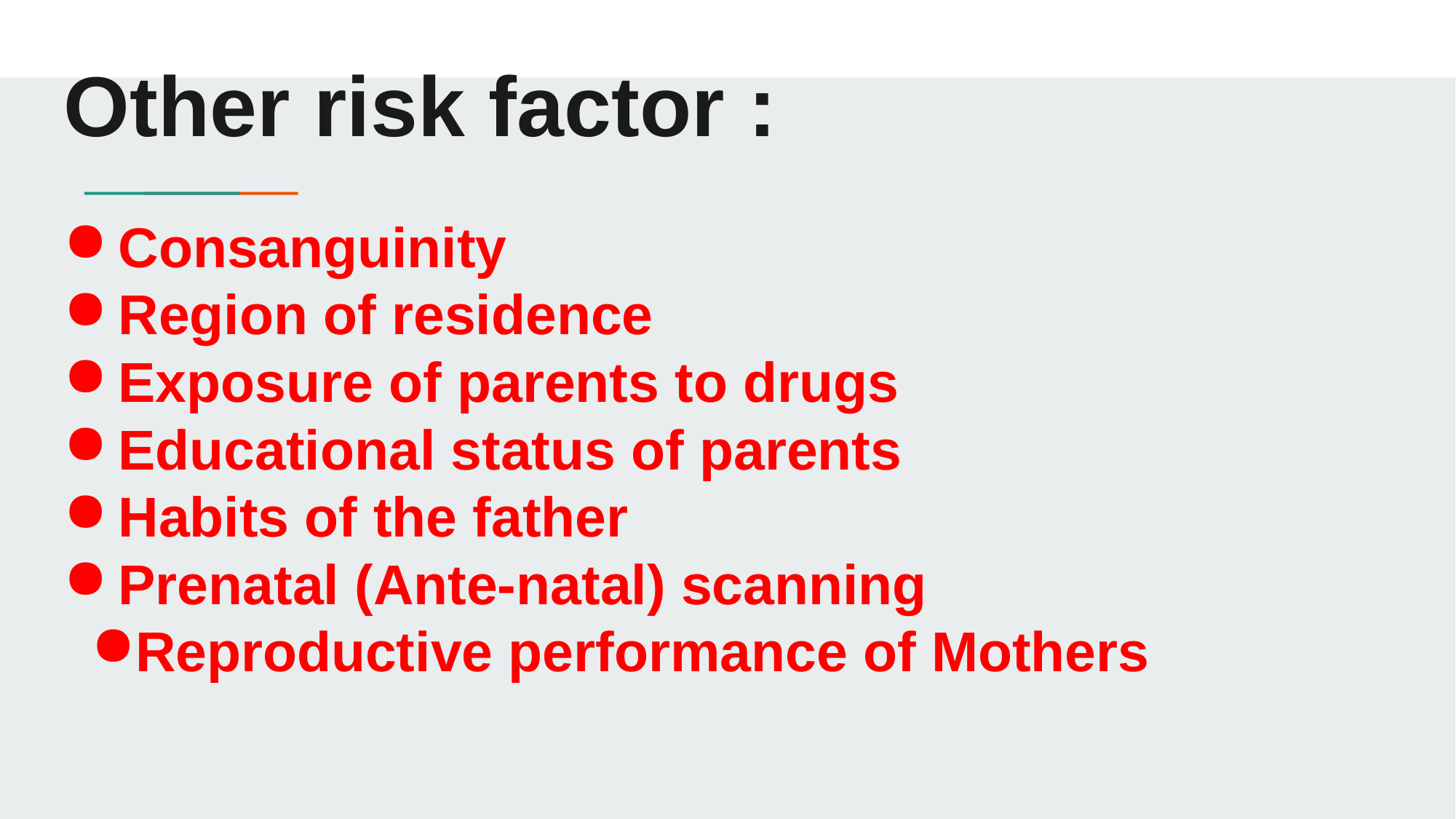

# Other risk factor :
Consanguinity
Region of residence
Exposure of parents to drugs
Educational status of parents
Habits of the father
Prenatal (Ante-natal) scanning
Reproductive performance of Mothers